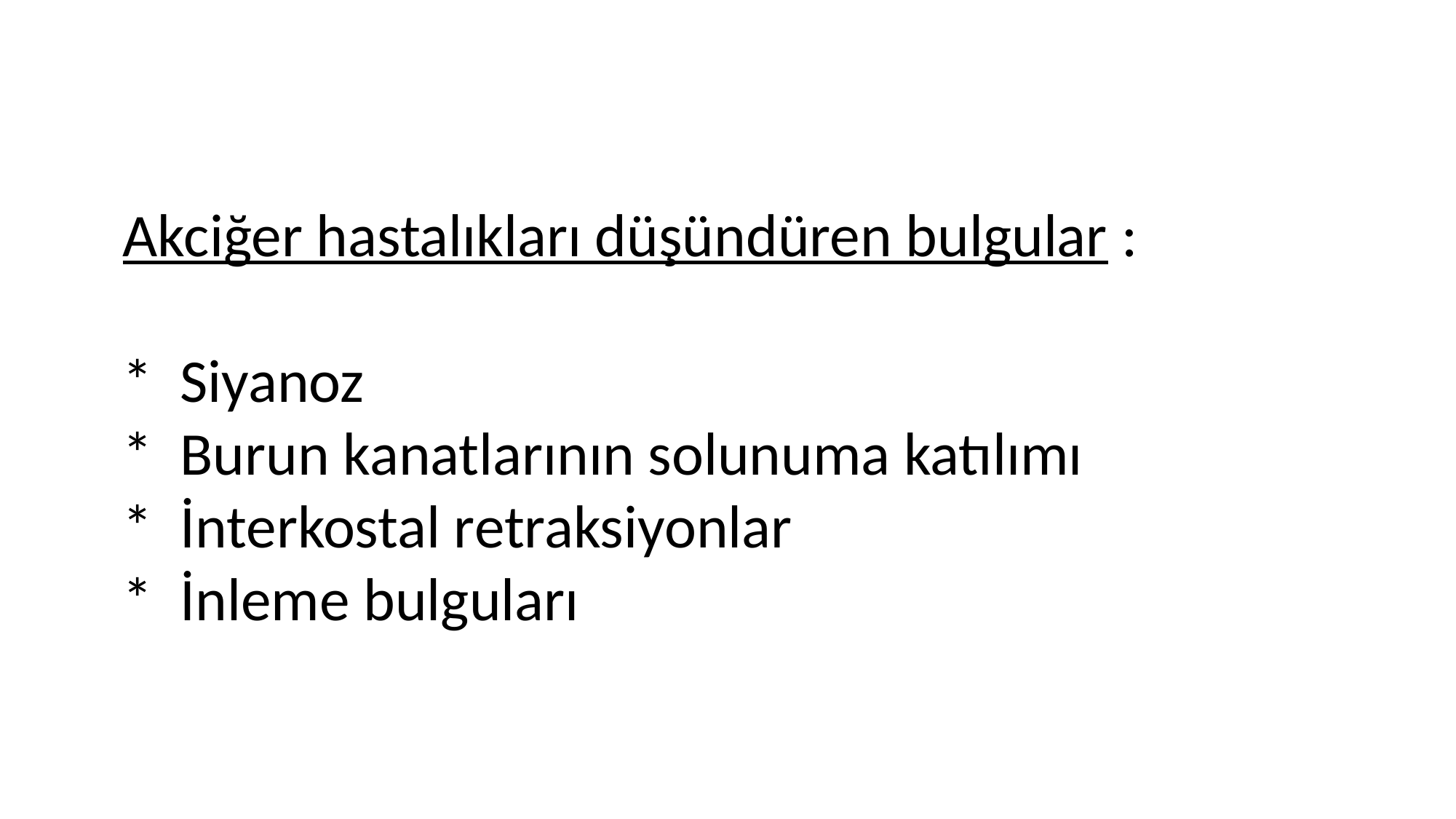

Akciğer hastalıkları düşündüren bulgular :
*  Siyanoz
*  Burun kanatlarının solunuma katılımı
*  İnterkostal retraksiyonlar
*  İnleme bulguları